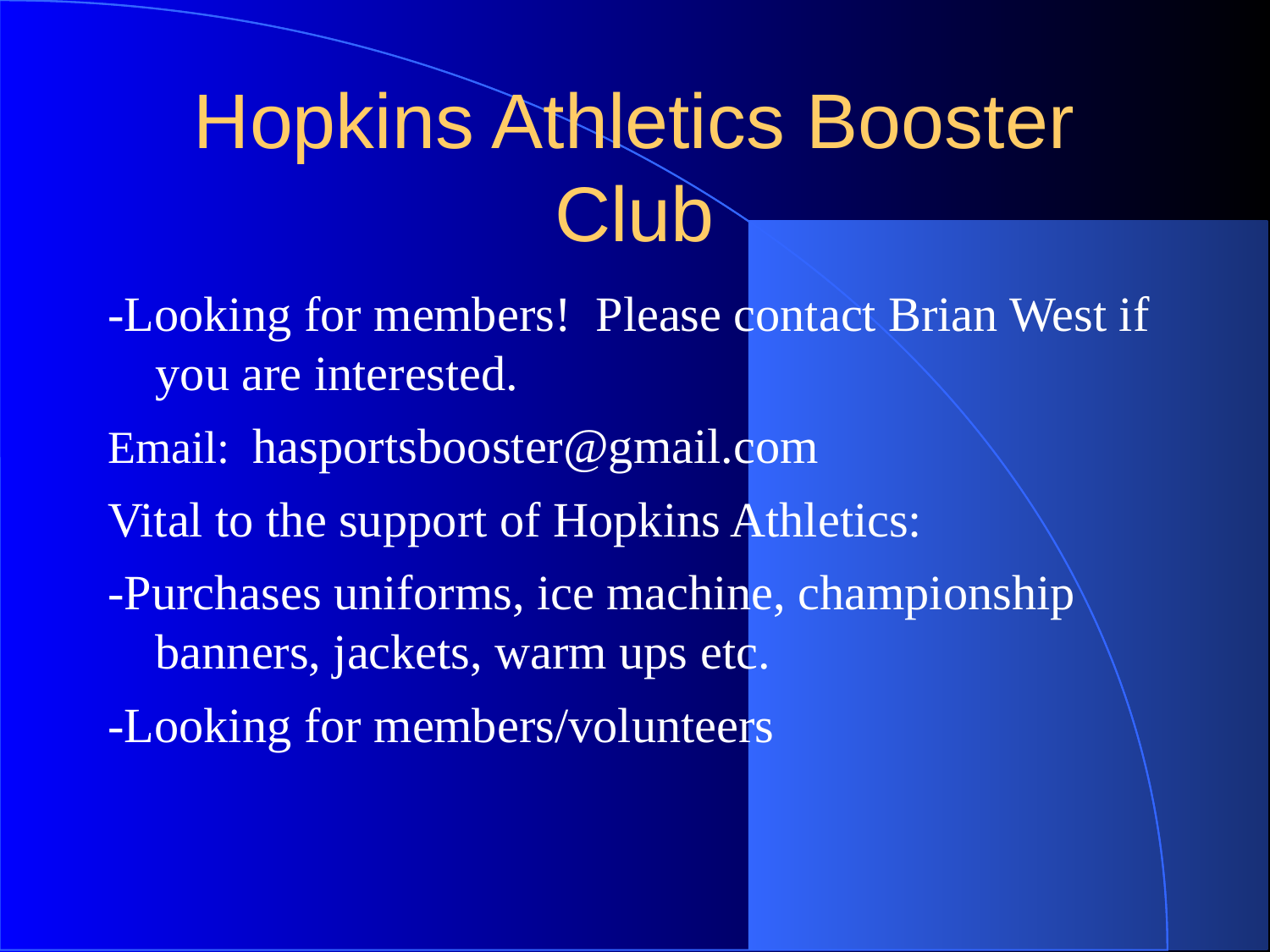

# Hopkins Athletics Booster Club
-Looking for members!  Please contact Brian West if you are interested.
Email:  hasportsbooster@gmail.com
Vital to the support of Hopkins Athletics:
-Purchases uniforms, ice machine, championship banners, jackets, warm ups etc.
-Looking for members/volunteers